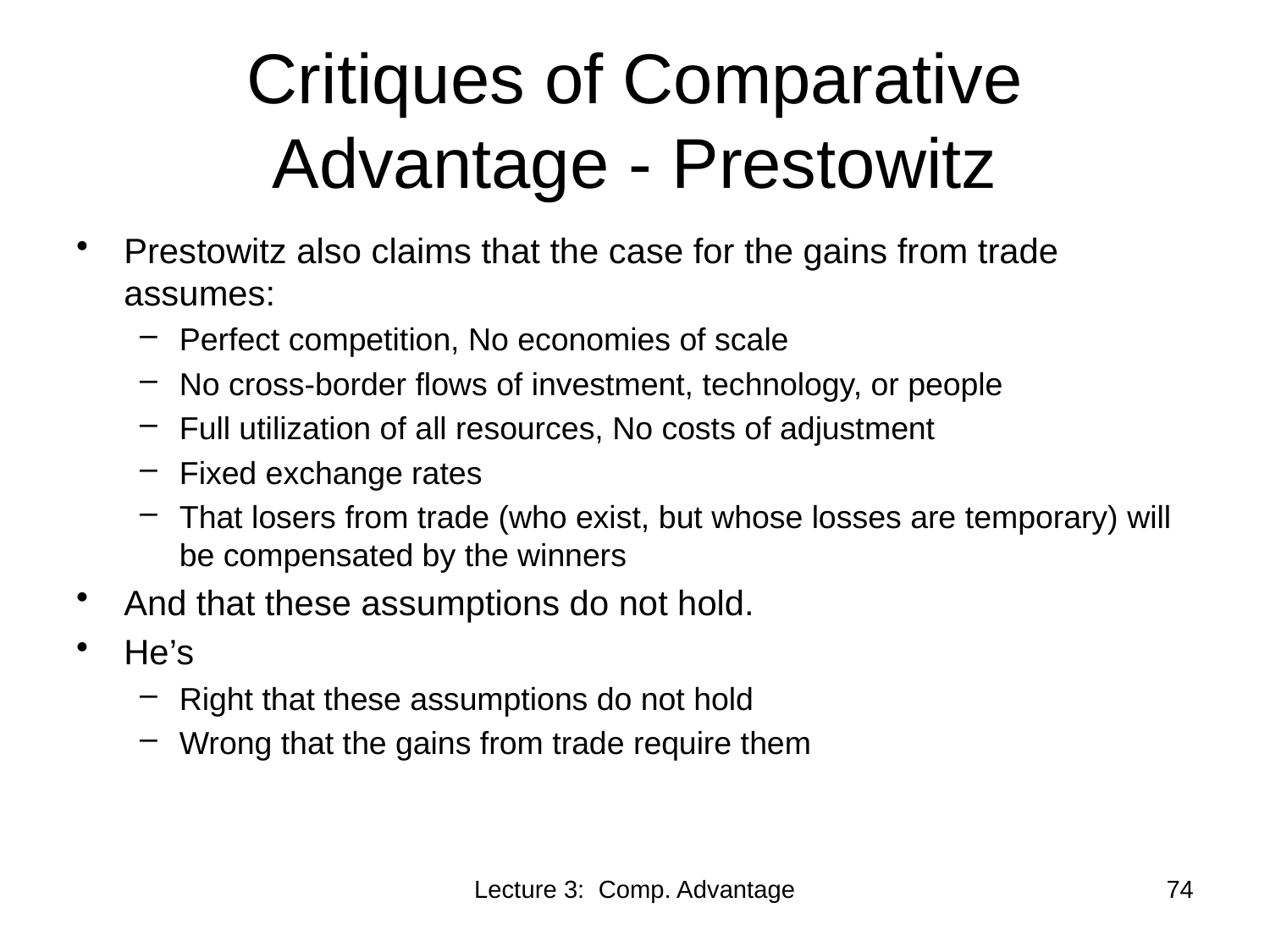

# Critiques of Comparative Advantage - Prestowitz
Prestowitz also claims that the case for the gains from trade assumes:
Perfect competition, No economies of scale
No cross-border flows of investment, technology, or people
Full utilization of all resources, No costs of adjustment
Fixed exchange rates
That losers from trade (who exist, but whose losses are temporary) will be compensated by the winners
And that these assumptions do not hold.
He’s
Right that these assumptions do not hold
Wrong that the gains from trade require them

Lecture 3:  Comp. Advantage
74